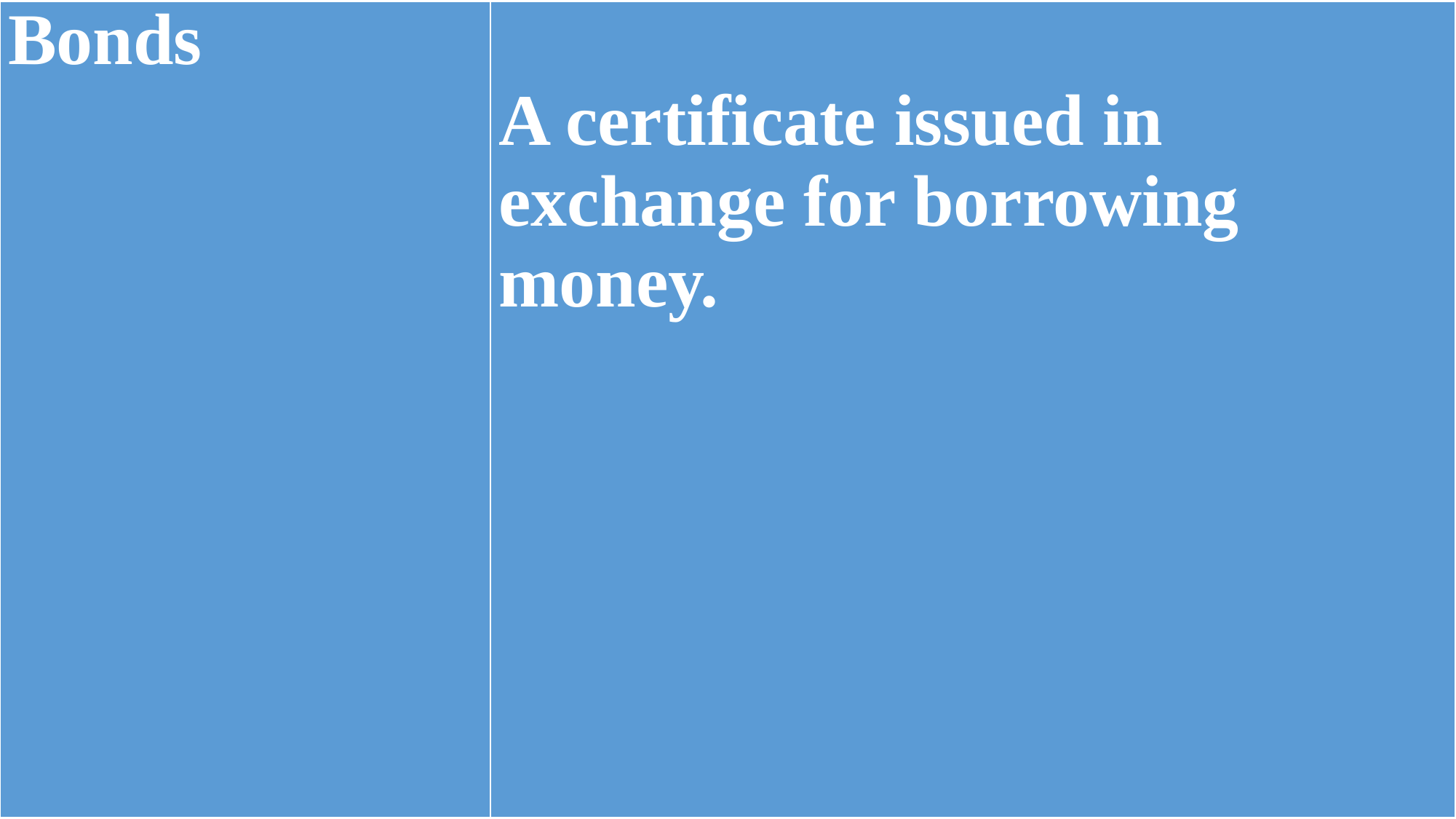

| Bonds | A certificate issued in exchange for borrowing money. |
| --- | --- |